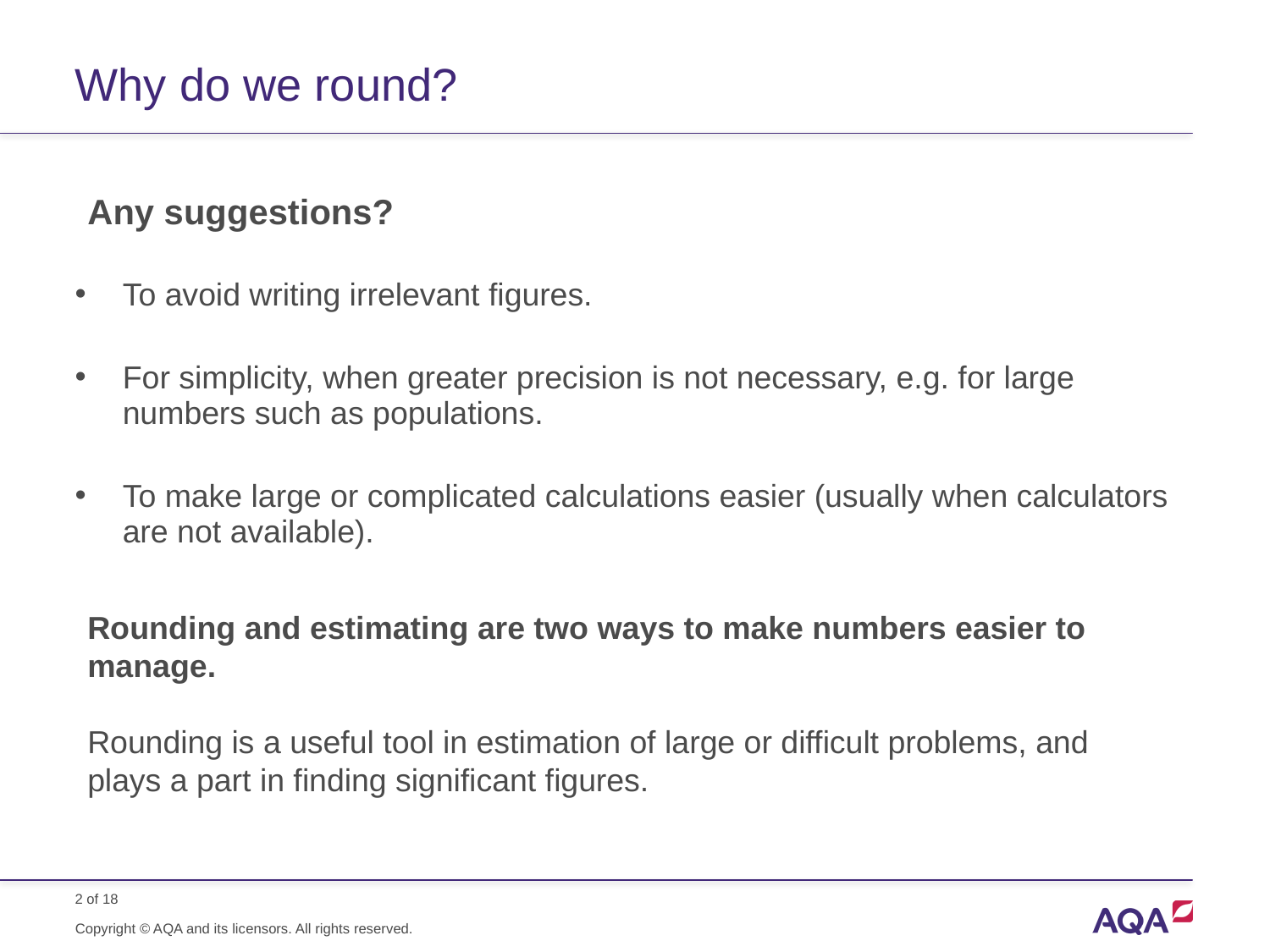

# Why do we round?
Any suggestions?
To avoid writing irrelevant figures.

For simplicity, when greater precision is not necessary, e.g. for large numbers such as populations.

To make large or complicated calculations easier (usually when calculators are not available).

Rounding and estimating are two ways to make numbers easier to manage.

Rounding is a useful tool in estimation of large or difficult problems, and plays a part in finding significant figures.